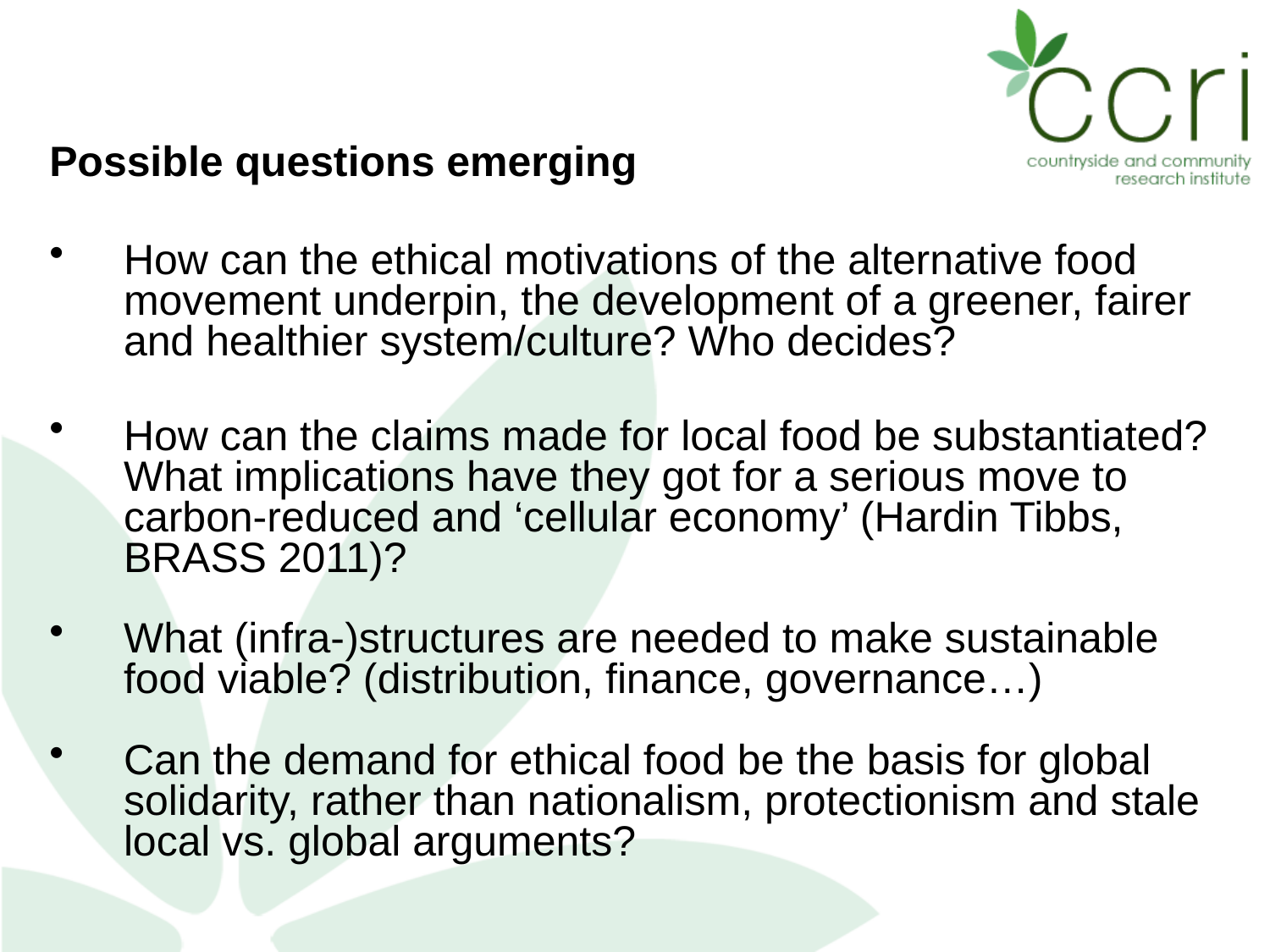

Possible questions emerging

How can the ethical motivations of the alternative food movement underpin, the development of a greener, fairer and healthier system/culture? Who decides?

How can the claims made for local food be substantiated? What implications have they got for a serious move to carbon-reduced and ‘cellular economy’ (Hardin Tibbs, BRASS 2011)?

What (infra-)structures are needed to make sustainable food viable? (distribution, finance, governance…)

Can the demand for ethical food be the basis for global solidarity, rather than nationalism, protectionism and stale local vs. global arguments?